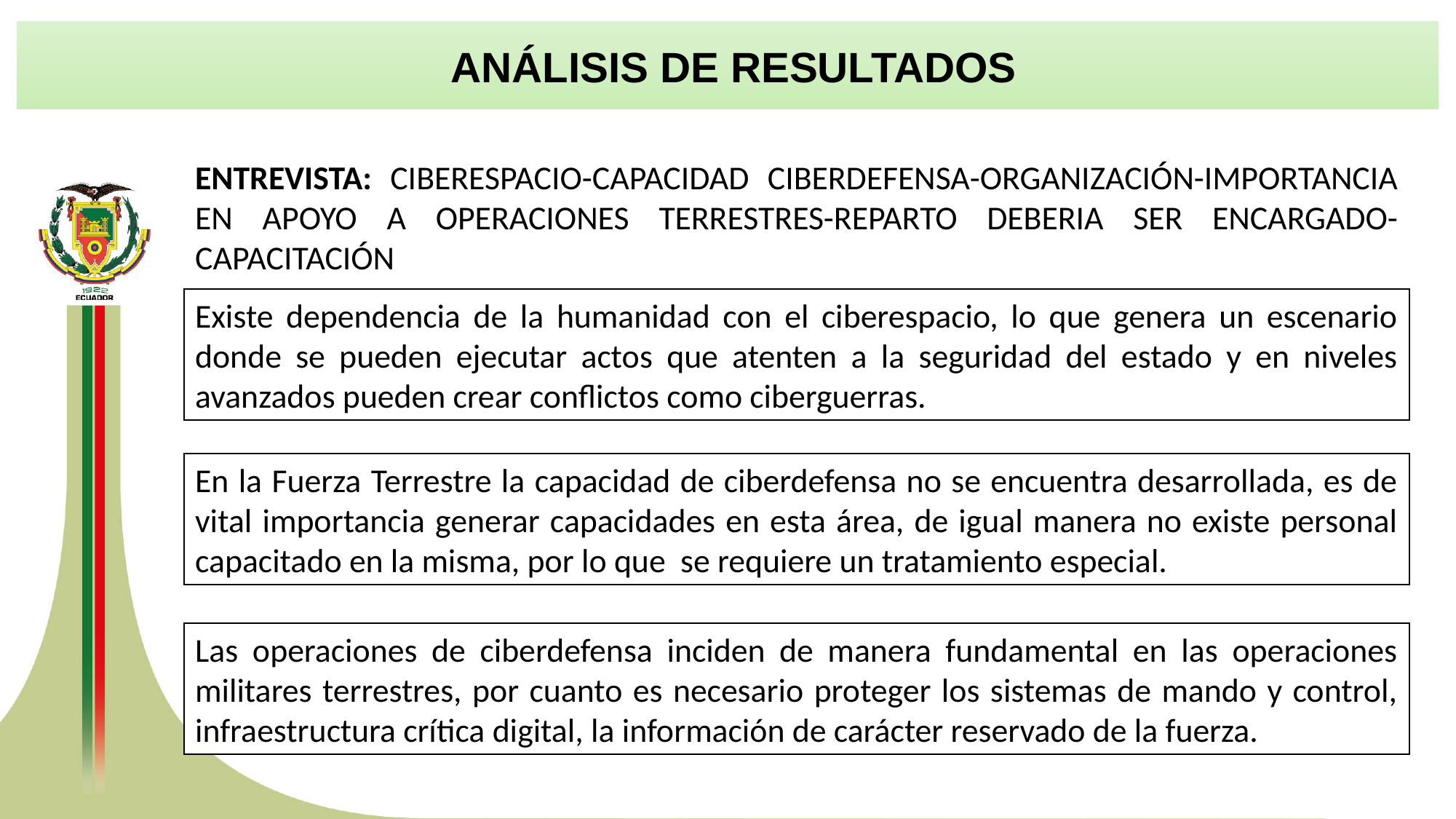

ANÁLISIS DE RESULTADOS
ENTREVISTA: CIBERESPACIO-CAPACIDAD CIBERDEFENSA-ORGANIZACIÓN-IMPORTANCIA EN APOYO A OPERACIONES TERRESTRES-REPARTO DEBERIA SER ENCARGADO- CAPACITACIÓN
Existe dependencia de la humanidad con el ciberespacio, lo que genera un escenario donde se pueden ejecutar actos que atenten a la seguridad del estado y en niveles avanzados pueden crear conflictos como ciberguerras.
En la Fuerza Terrestre la capacidad de ciberdefensa no se encuentra desarrollada, es de vital importancia generar capacidades en esta área, de igual manera no existe personal capacitado en la misma, por lo que  se requiere un tratamiento especial.
Las operaciones de ciberdefensa inciden de manera fundamental en las operaciones militares terrestres, por cuanto es necesario proteger los sistemas de mando y control, infraestructura crítica digital, la información de carácter reservado de la fuerza.